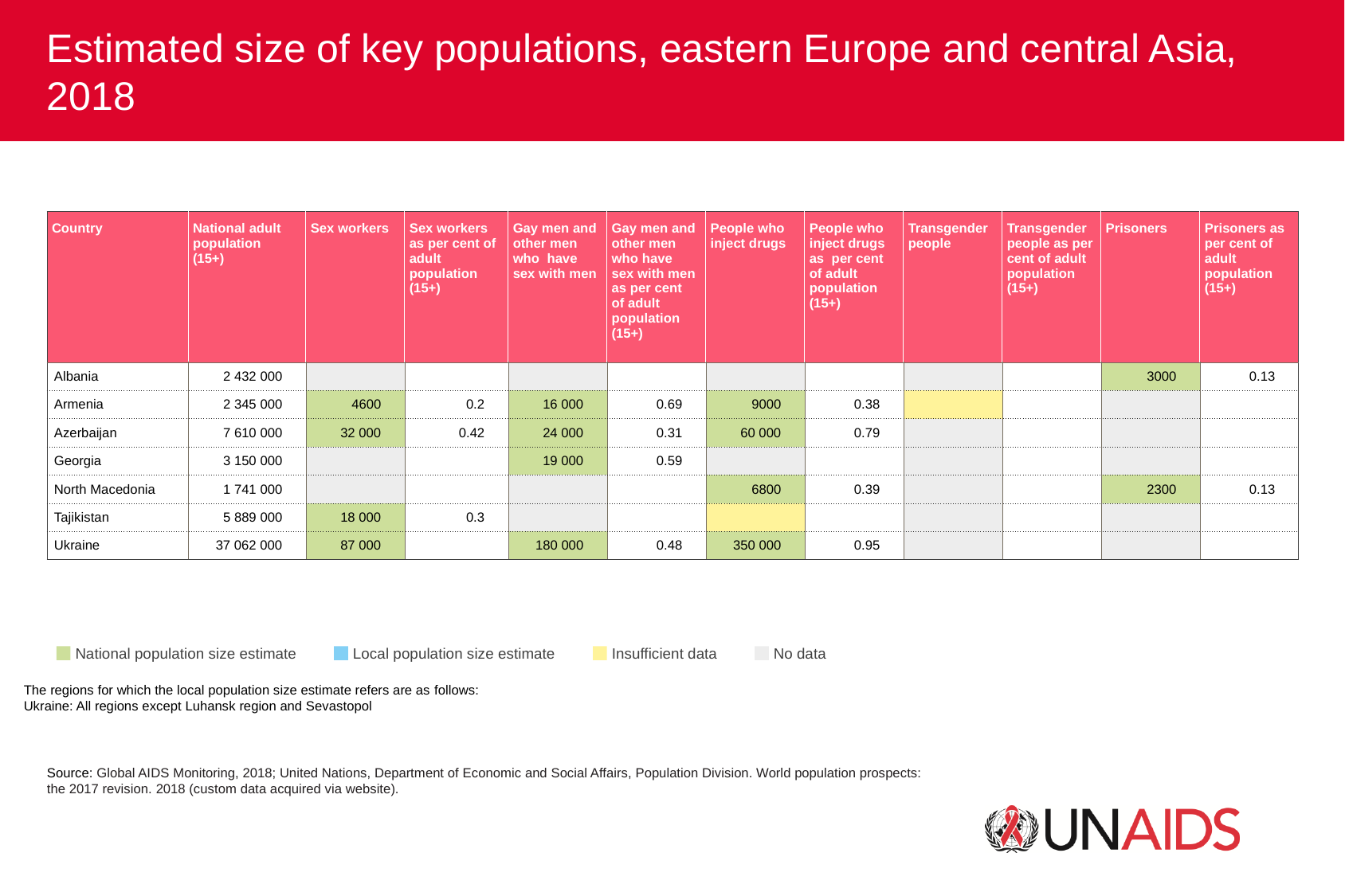

Estimated size of key populations, eastern Europe and central Asia, 2018
National population size estimate

Local population size estimate

Insufficient data

No data

The regions for which the local population size estimate refers are as follows:
Ukraine: All regions except Luhansk region and Sevastopol
Source: Global AIDS Monitoring, 2018; United Nations, Department of Economic and Social Affairs, Population Division. World population prospects:
the 2017 revision. 2018 (custom data acquired via website).
| Country | National adult population (15+) | Sex workers | Sex workers as per cent of adult population (15+) | Gay men and other men who have sex with men | Gay men and other men who have sex with men as per cent of adult population (15+) | People who inject drugs | People who inject drugs as per cent of adult population (15+) | Transgender people | Transgender people as per cent of adult population (15+) | Prisoners | Prisoners as per cent of adult population (15+) |
| --- | --- | --- | --- | --- | --- | --- | --- | --- | --- | --- | --- |
| Albania | 2 432 000 |  |  |  |  |  |  |  |  | 3000 | 0.13 |
| Armenia | 2 345 000 | 4600 | 0.2 | 16 000 | 0.69 | 9000 | 0.38 |  |  |  |  |
| Azerbaijan | 7 610 000 | 32 000 | 0.42 | 24 000 | 0.31 | 60 000 | 0.79 |  |  |  |  |
| Georgia | 3 150 000 |  |  | 19 000 | 0.59 |  |  |  |  |  |  |
| North Macedonia | 1 741 000 |  |  |  |  | 6800 | 0.39 |  |  | 2300 | 0.13 |
| Tajikistan | 5 889 000 | 18 000 | 0.3 |  |  |  |  |  |  |  |  |
| Ukraine | 37 062 000 | 87 000 |  | 180 000 | 0.48 | 350 000 | 0.95 |  |  |  |  |